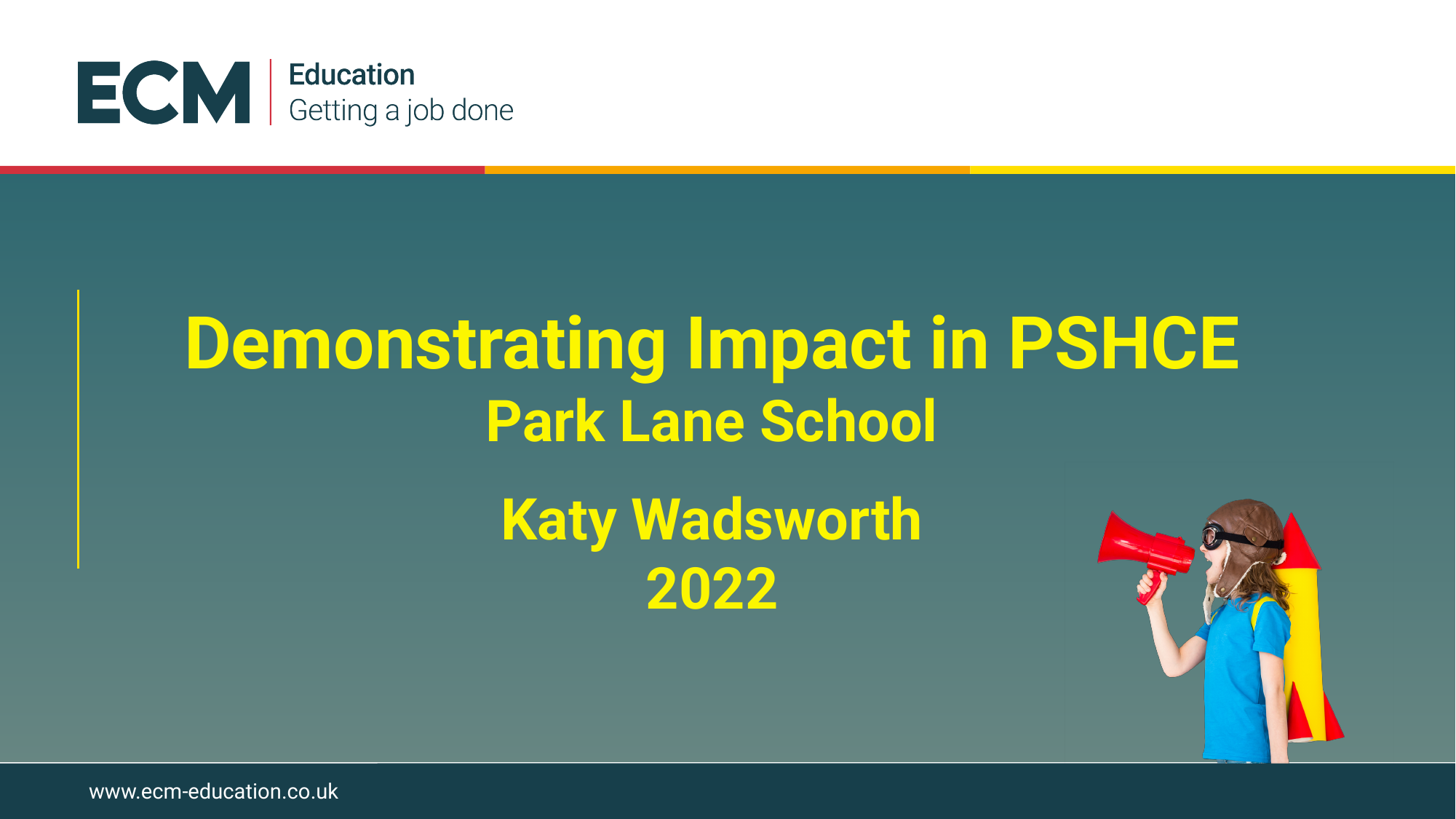

Demonstrating Impact in PSHCE
Park Lane School

Katy Wadsworth
2022